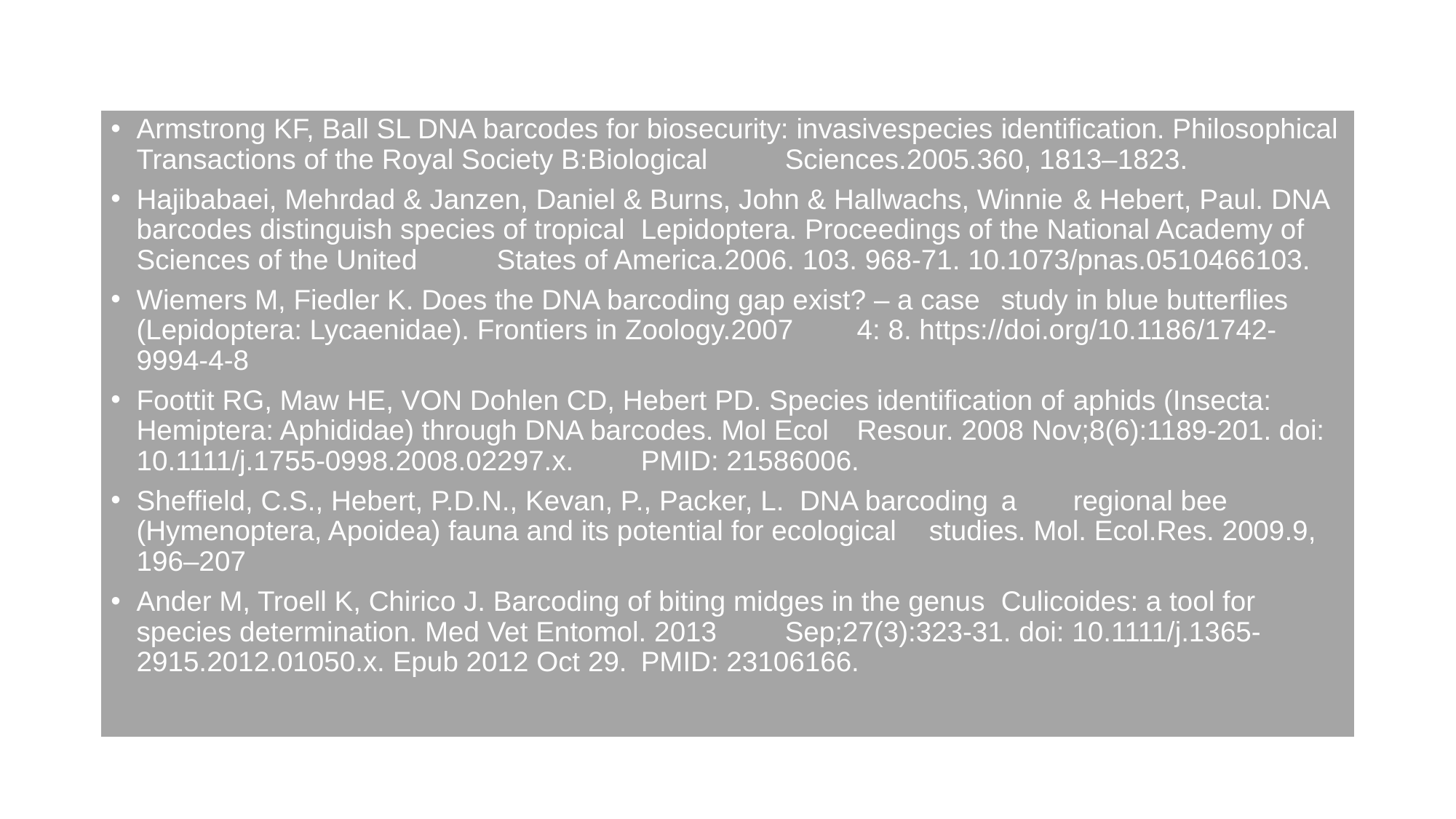

Armstrong KF, Ball SL DNA barcodes for biosecurity: invasivespecies 		identiﬁcation. Philosophical Transactions of the Royal Society B:Biological 	Sciences.2005.360, 1813–1823.
Hajibabaei, Mehrdad & Janzen, Daniel & Burns, John & Hallwachs, Winnie 	& Hebert, Paul. DNA barcodes distinguish species of tropical 		Lepidoptera. Proceedings of the National Academy of Sciences of the United 	States of America.2006. 103. 968-71. 10.1073/pnas.0510466103.
Wiemers M, Fiedler K. Does the DNA barcoding gap exist? – a case 		study in blue butterflies (Lepidoptera: Lycaenidae). Frontiers in Zoology.2007 	4: 8. https://doi.org/10.1186/1742- 9994-4-8
Foottit RG, Maw HE, VON Dohlen CD, Hebert PD. Species identification of 	aphids (Insecta: Hemiptera: Aphididae) through DNA barcodes. Mol Ecol 	Resour. 2008 Nov;8(6):1189-201. doi: 10.1111/j.1755-0998.2008.02297.x. 	PMID: 21586006.
Sheffield, C.S., Hebert, P.D.N., Kevan, P., Packer, L.  DNA barcoding 	a 	regional bee (Hymenoptera, Apoidea) fauna and its potential for ecological 	studies. Mol. Ecol.Res. 2009.9, 196–207
Ander M, Troell K, Chirico J. Barcoding of biting midges in the genus 		Culicoides: a tool for species determination. Med Vet Entomol. 2013 	Sep;27(3):323-31. doi: 10.1111/j.1365-2915.2012.01050.x. Epub 2012 Oct 29. 	PMID: 23106166.